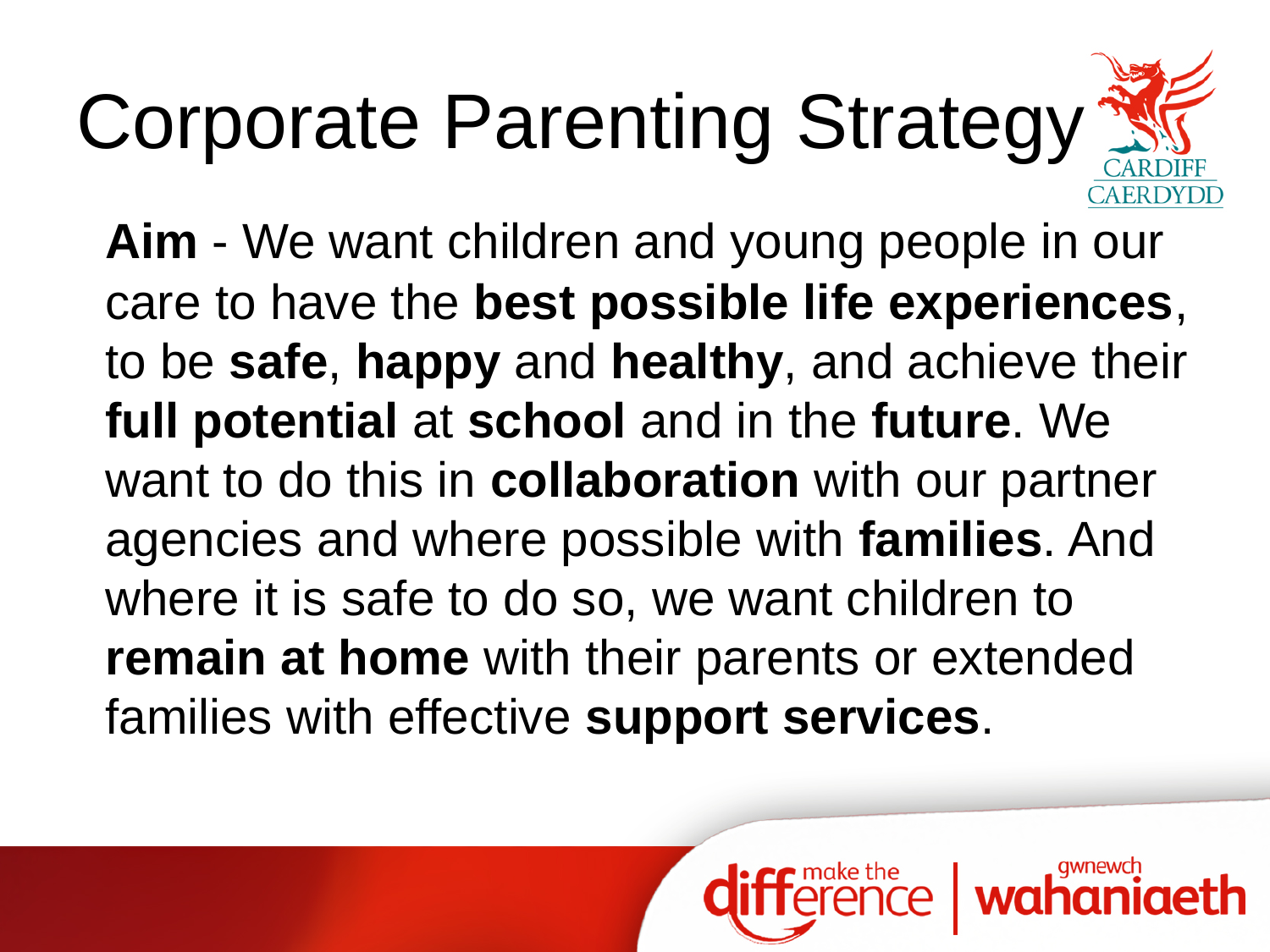

# Corporate Parenting Strategy
	Aim - We want children and young people in our care to have the best possible life experiences, to be safe, happy and healthy, and achieve their full potential at school and in the future. We want to do this in collaboration with our partner agencies and where possible with families. And where it is safe to do so, we want children to remain at home with their parents or extended families with effective support services.